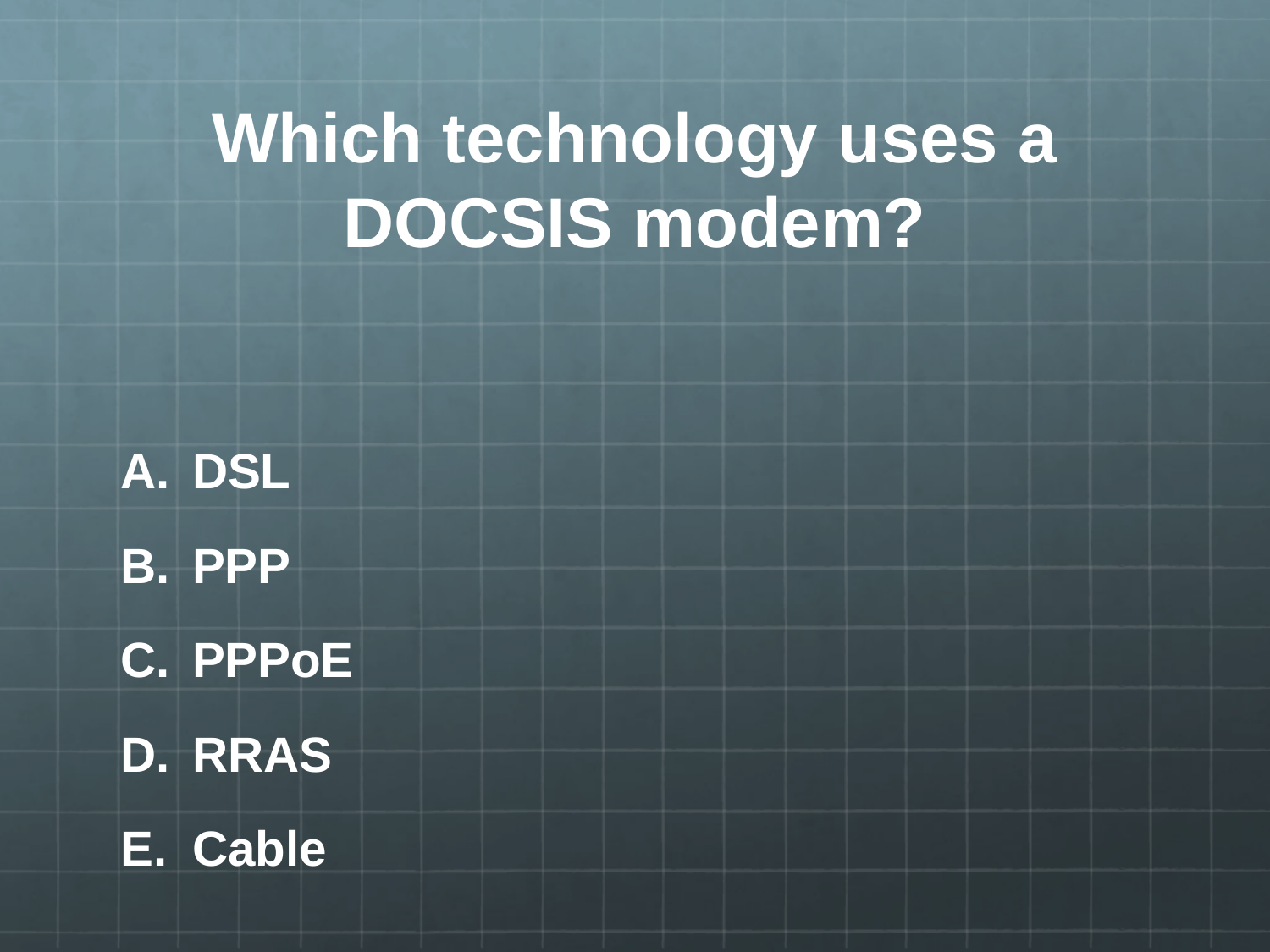

# Which technology uses a DOCSIS modem?
DSL
PPP
PPPoE
RRAS
Cable